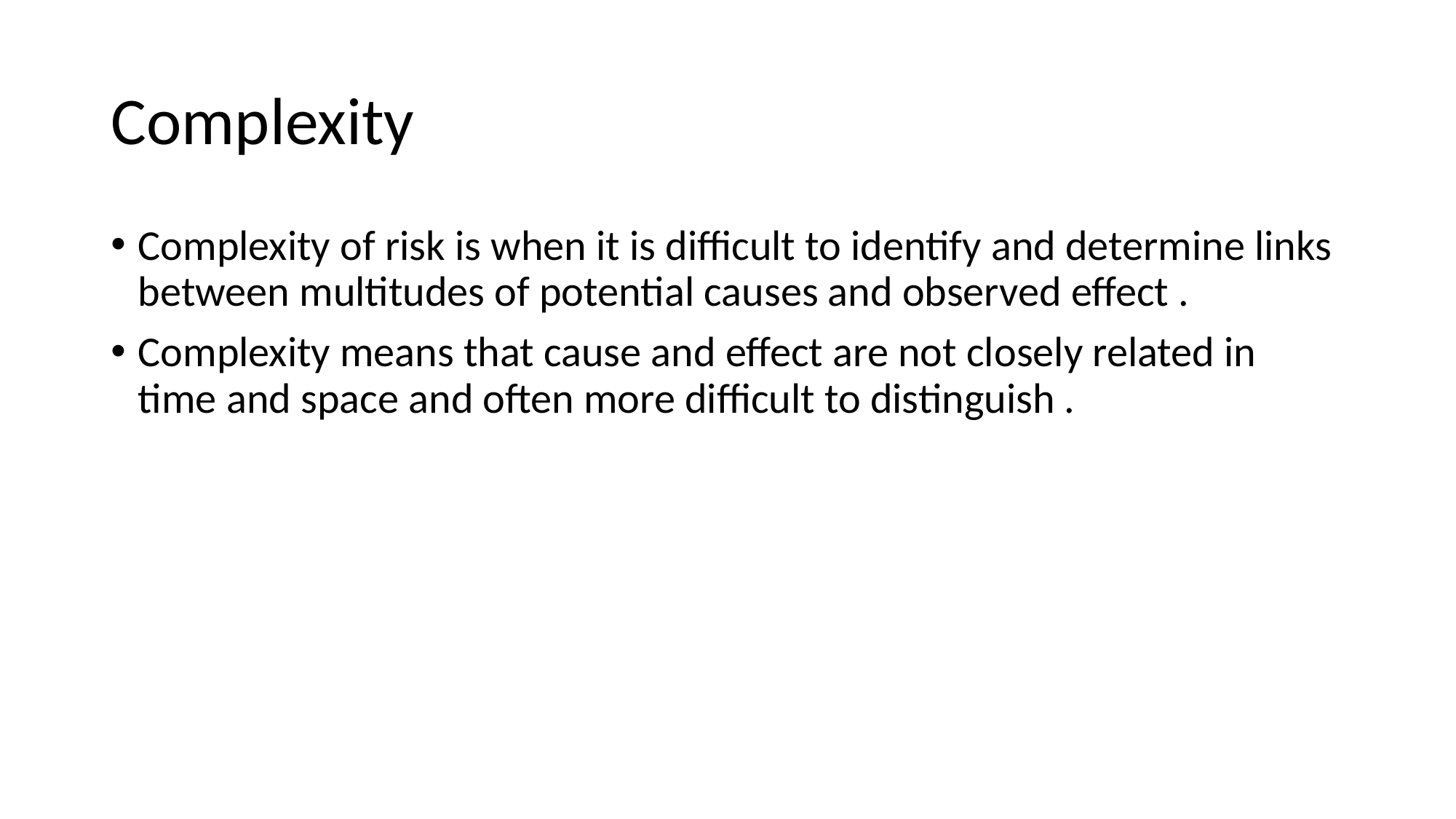

# Complexity
Complexity of risk is when it is difficult to identify and determine links between multitudes of potential causes and observed effect .
Complexity means that cause and effect are not closely related in time and space and often more difficult to distinguish .